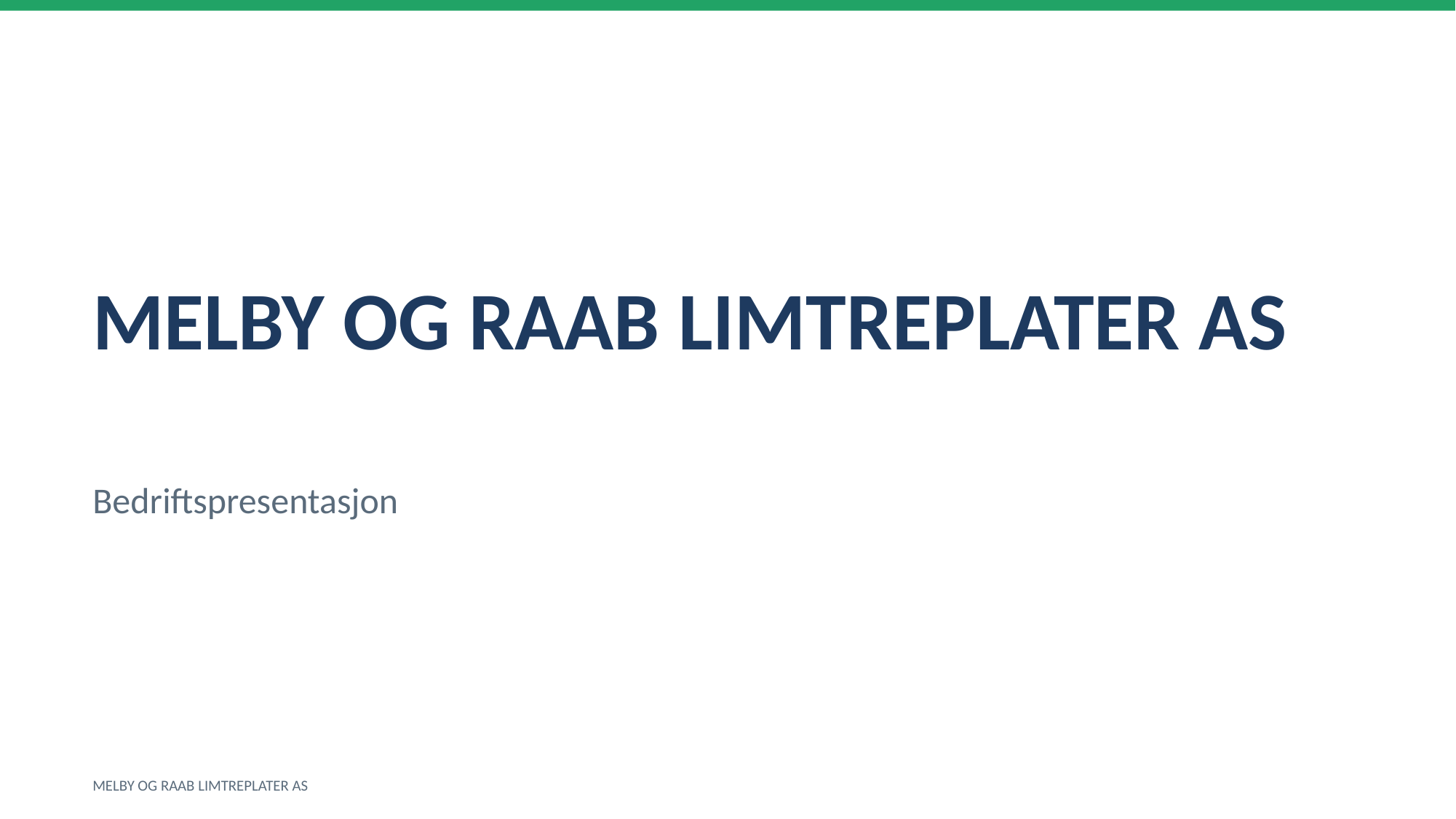

MELBY OG RAAB LIMTREPLATER AS
Bedriftspresentasjon
MELBY OG RAAB LIMTREPLATER AS